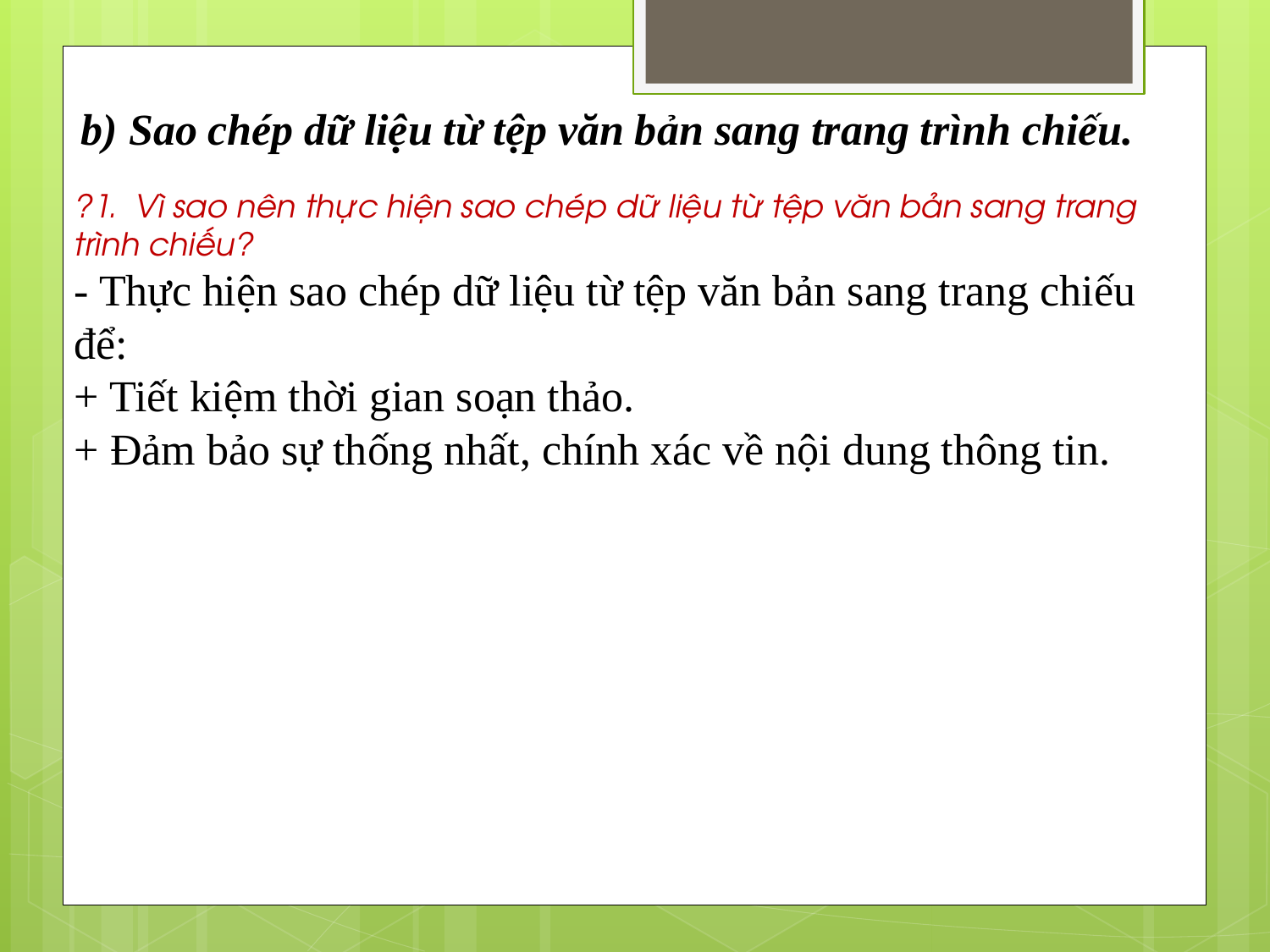

b) Sao chép dữ liệu từ tệp văn bản sang trang trình chiếu.
?1.  Vì sao nên thực hiện sao chép dữ liệu từ tệp văn bản sang trang trình chiếu?
- Thực hiện sao chép dữ liệu từ tệp văn bản sang trang chiếu để:
+ Tiết kiệm thời gian soạn thảo.
+ Đảm bảo sự thống nhất, chính xác về nội dung thông tin.